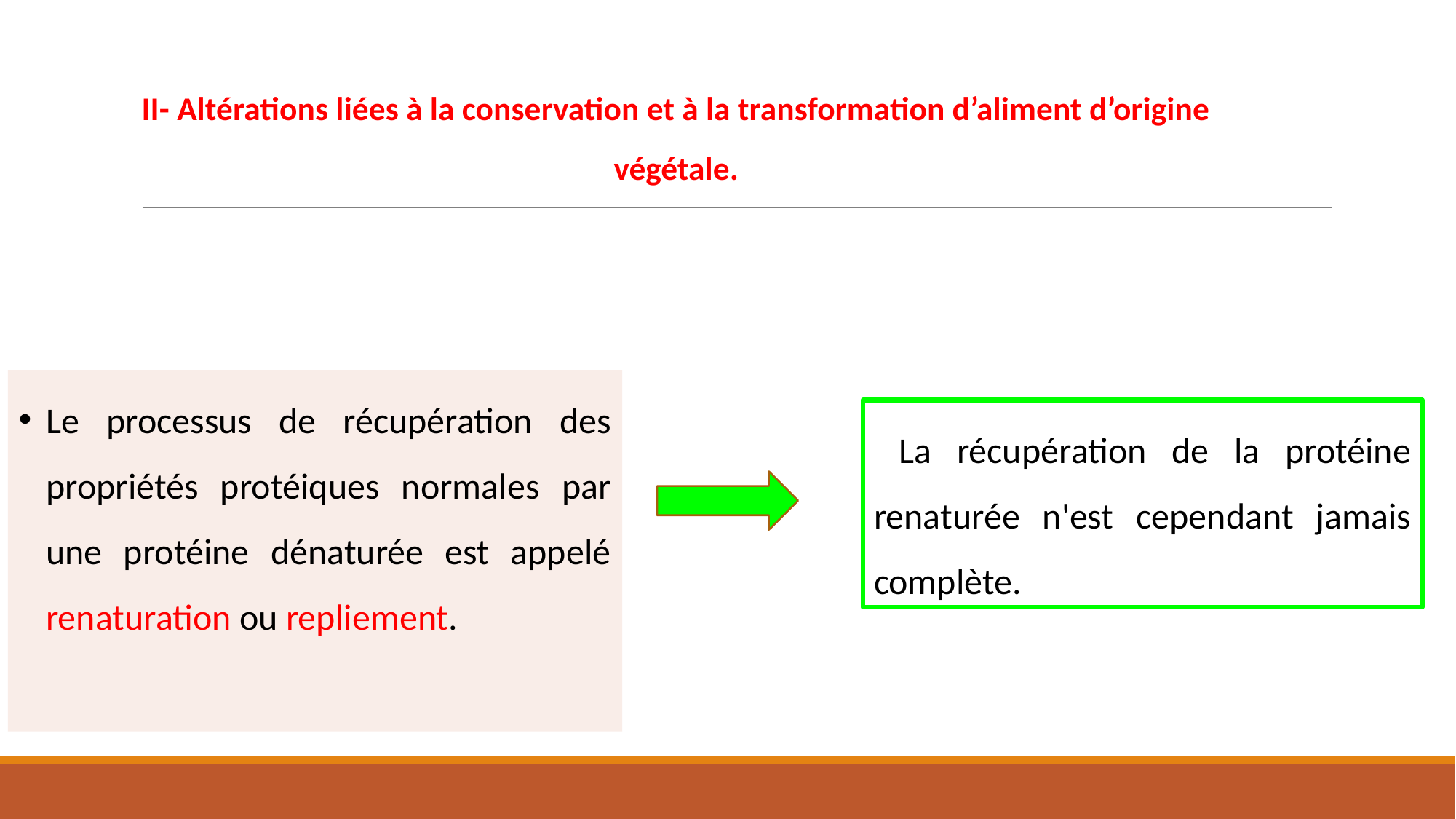

II- Altérations liées à la conservation et à la transformation d’aliment d’origine végétale.
Le processus de récupération des propriétés protéiques normales par une protéine dénaturée est appelé renaturation ou repliement.
 La récupération de la protéine renaturée n'est cependant jamais complète.